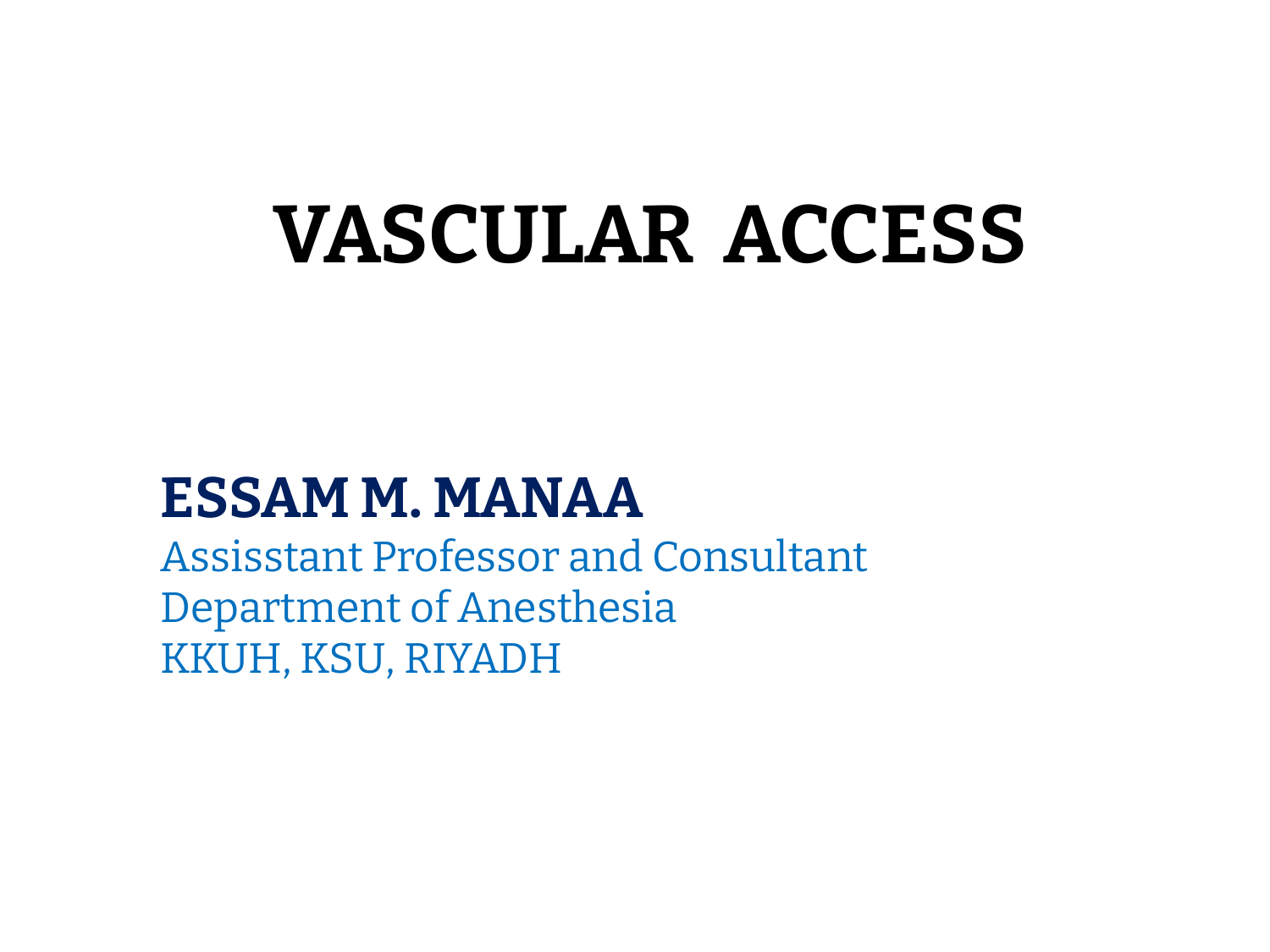

VASCULAR  ACCESS
ESSAM M. MANAA
Assisstant Professor and Consultant
Department of Anesthesia
KKUH, KSU, RIYADH